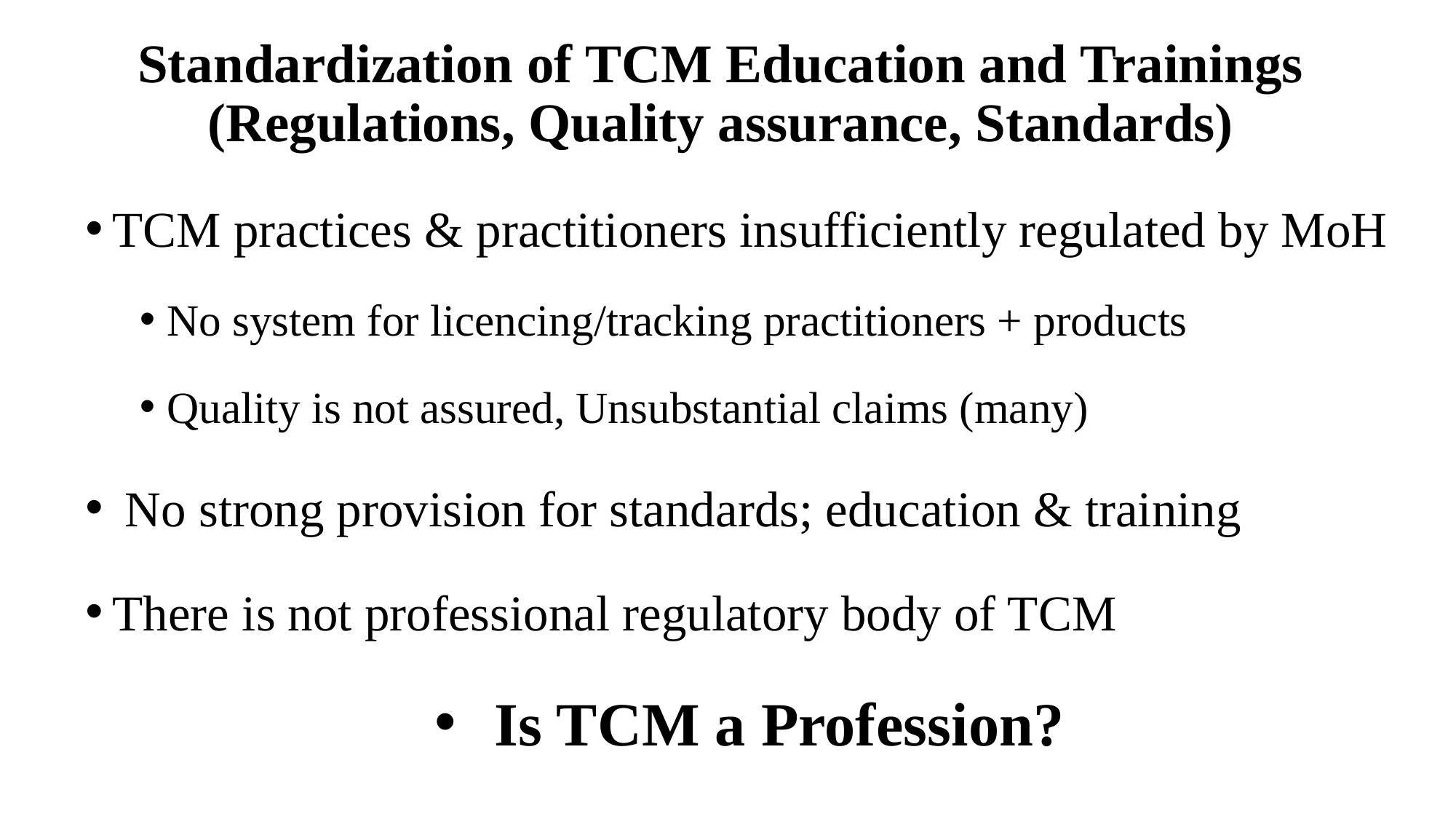

# Standardization of TCM Education and Trainings  (Regulations, Quality assurance, Standards)
TCM practices & practitioners insufficiently regulated by MoH
No system for licencing/tracking practitioners + products
Quality is not assured, Unsubstantial claims (many)
 No strong provision for standards; education & training
There is not professional regulatory body of TCM
Is TCM a Profession?